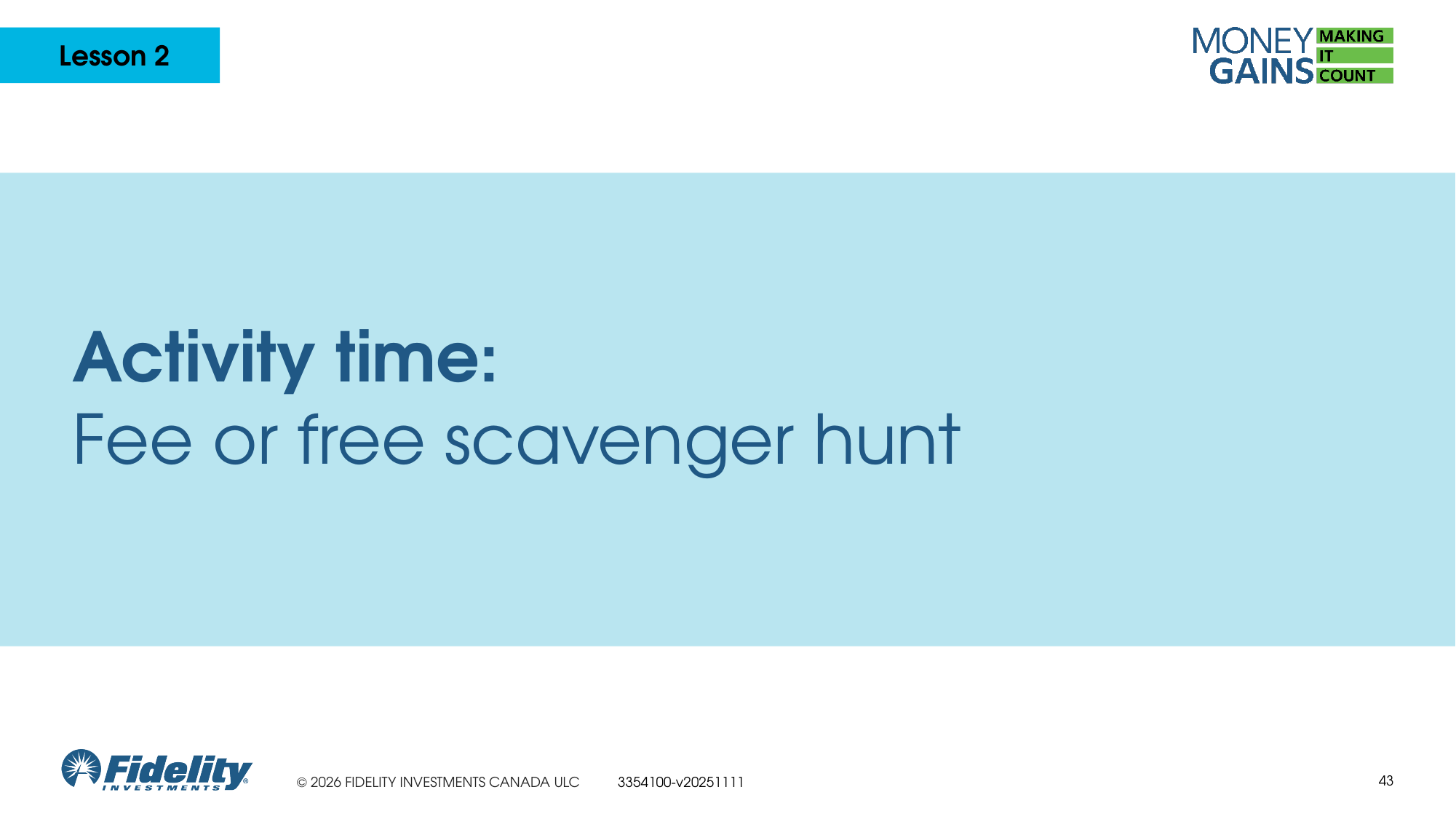

# Activity time: Fee or free scavenger hunt
43